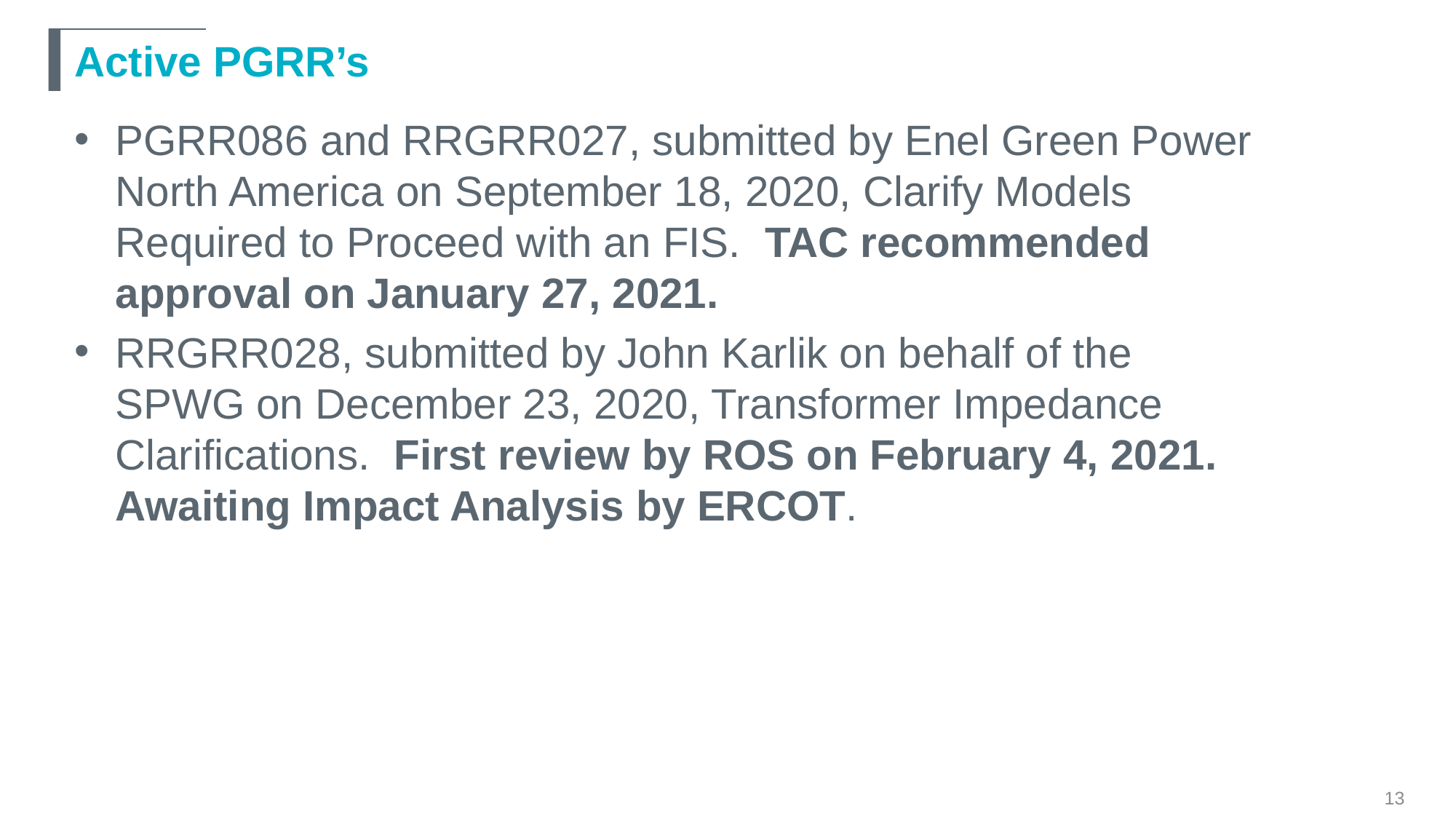

# Active PGRR’s
PGRR086 and RRGRR027, submitted by Enel Green Power North America on September 18, 2020, Clarify Models Required to Proceed with an FIS.  TAC recommended approval on January 27, 2021.
RRGRR028, submitted by John Karlik on behalf of the SPWG on December 23, 2020, Transformer Impedance Clarifications.  First review by ROS on February 4, 2021.  Awaiting Impact Analysis by ERCOT.
13